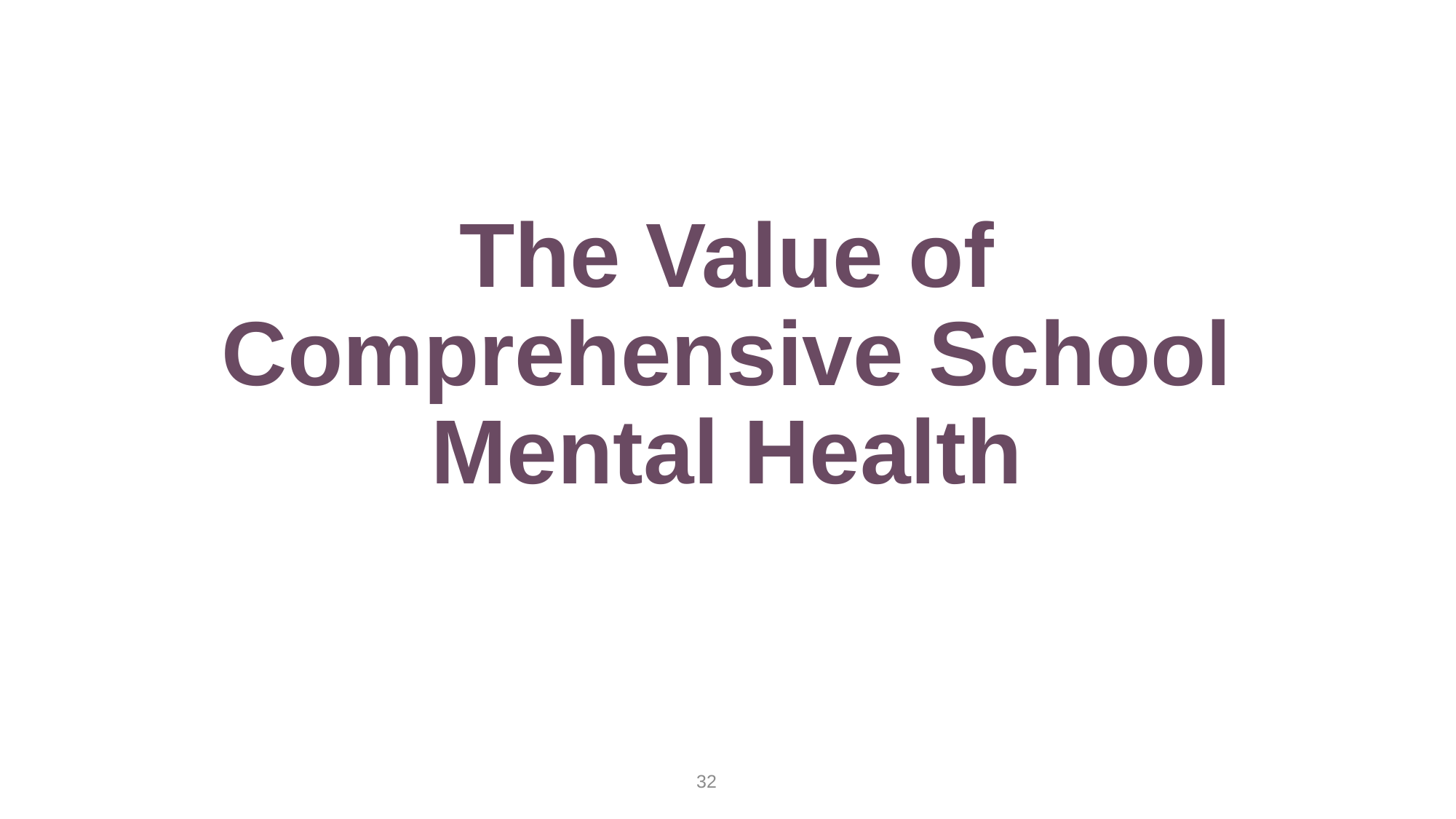

# The Value of Comprehensive School Mental Health
32